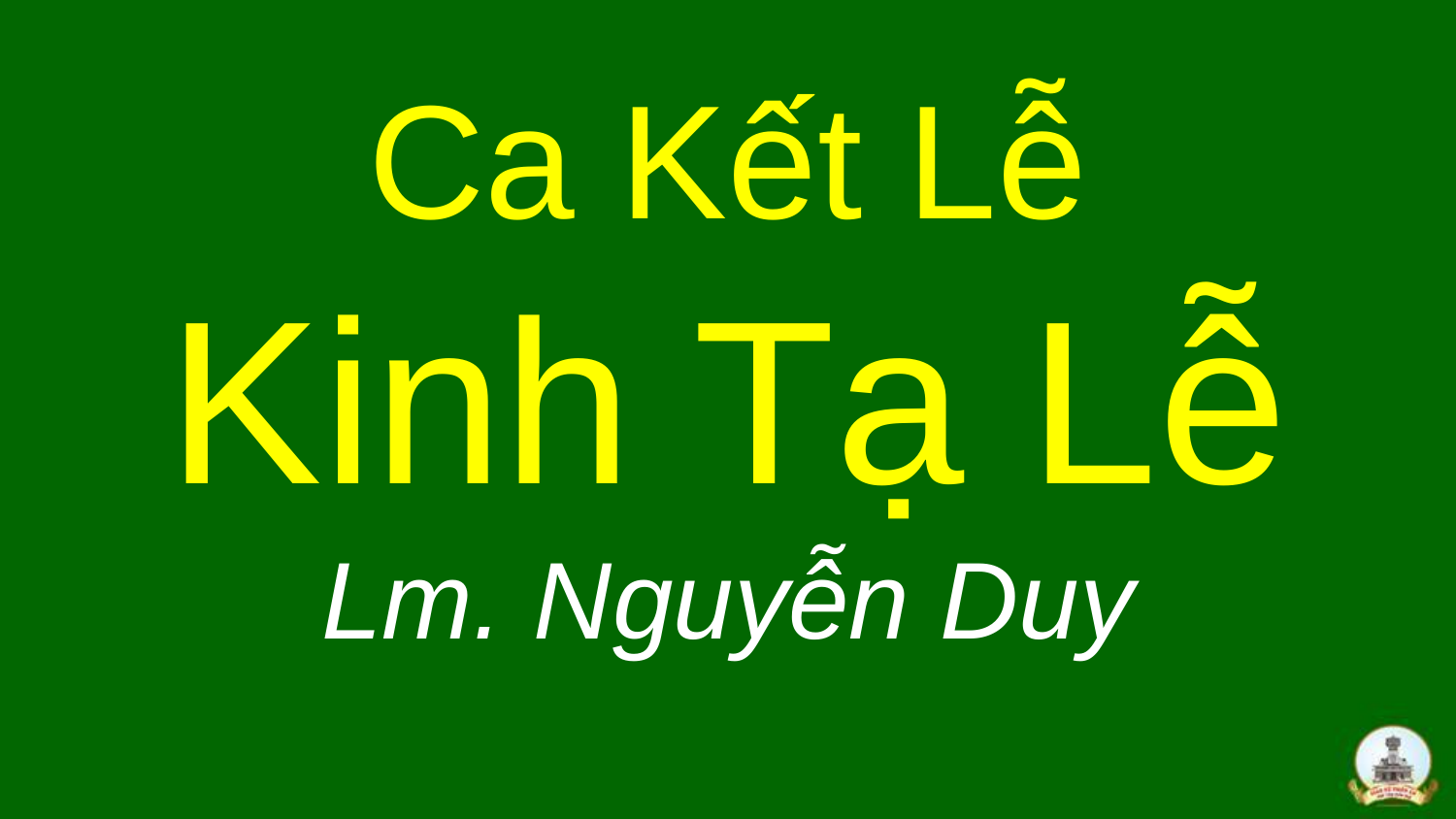

# Ca Kết Lễ Kinh Tạ Lễ Lm. Nguyễn Duy